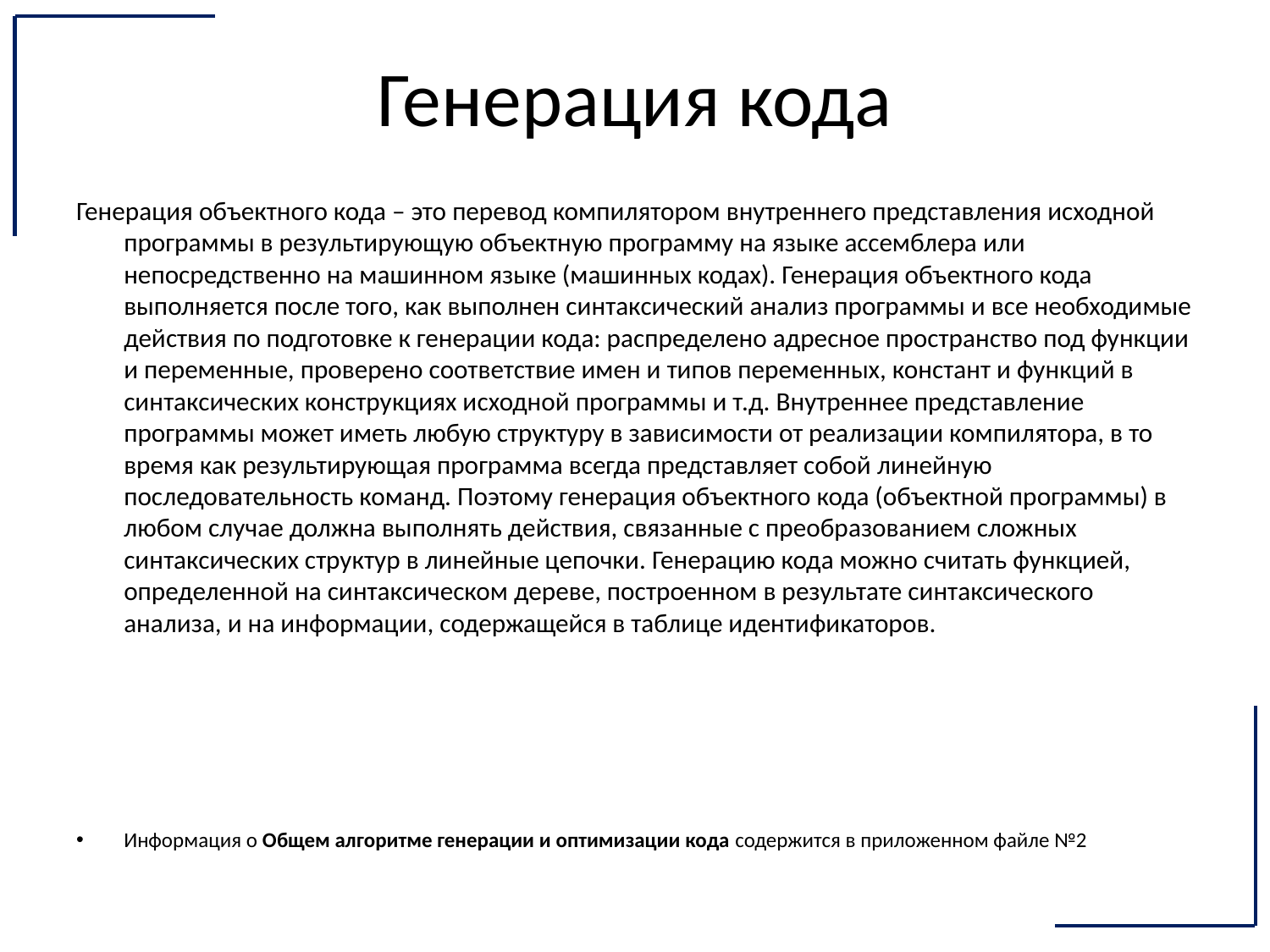

# Генерация кода
Генерация объектного кода – это перевод компилятором внутреннего представления исходной программы в результирующую объектную программу на языке ассемблера или непосредственно на машинном языке (машинных кодах). Генерация объектного кода выполняется после того, как выполнен синтаксический анализ программы и все необходимые действия по подготовке к генерации кода: распределено адресное пространство под функции и переменные, проверено соответствие имен и типов переменных, констант и функций в синтаксических конструкциях исходной программы и т.д. Внутреннее представление программы может иметь любую структуру в зависимости от реализации компилятора, в то время как результирующая программа всегда представляет собой линейную последовательность команд. Поэтому генерация объектного кода (объектной программы) в любом случае должна выполнять действия, связанные с преобразованием сложных синтаксических структур в линейные цепочки. Генерацию кода можно считать функцией, определенной на синтаксическом дереве, построенном в результате синтаксического анализа, и на информации, содержащейся в таблице идентификаторов.

Информация о Общем алгоритме генерации и оптимизации кода содержится в приложенном файле №2